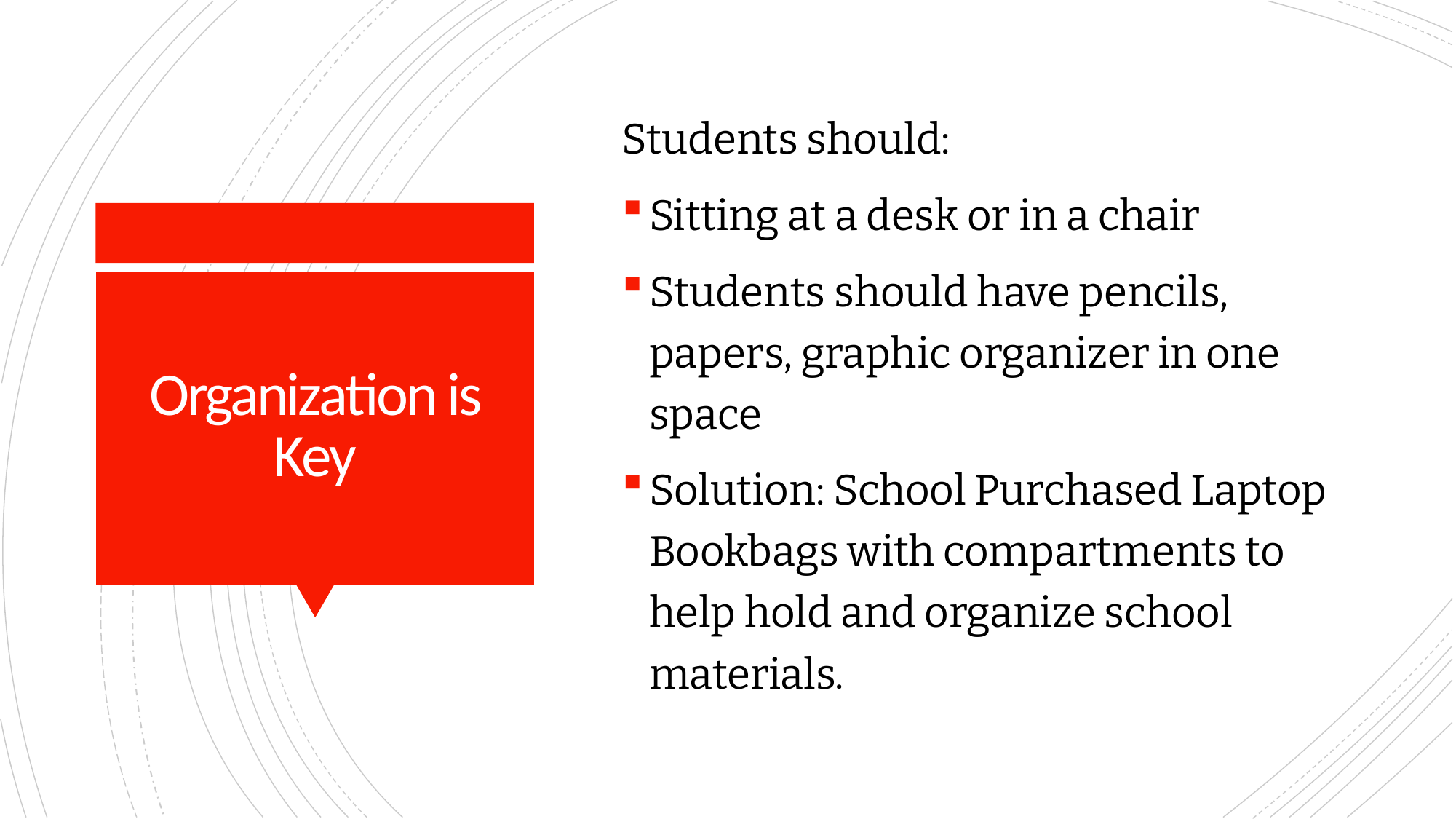

Students should:
Sitting at a desk or in a chair
Students should have pencils, papers, graphic organizer in one space
Solution: School Purchased Laptop Bookbags with compartments to help hold and organize school materials.
# Organization is Key